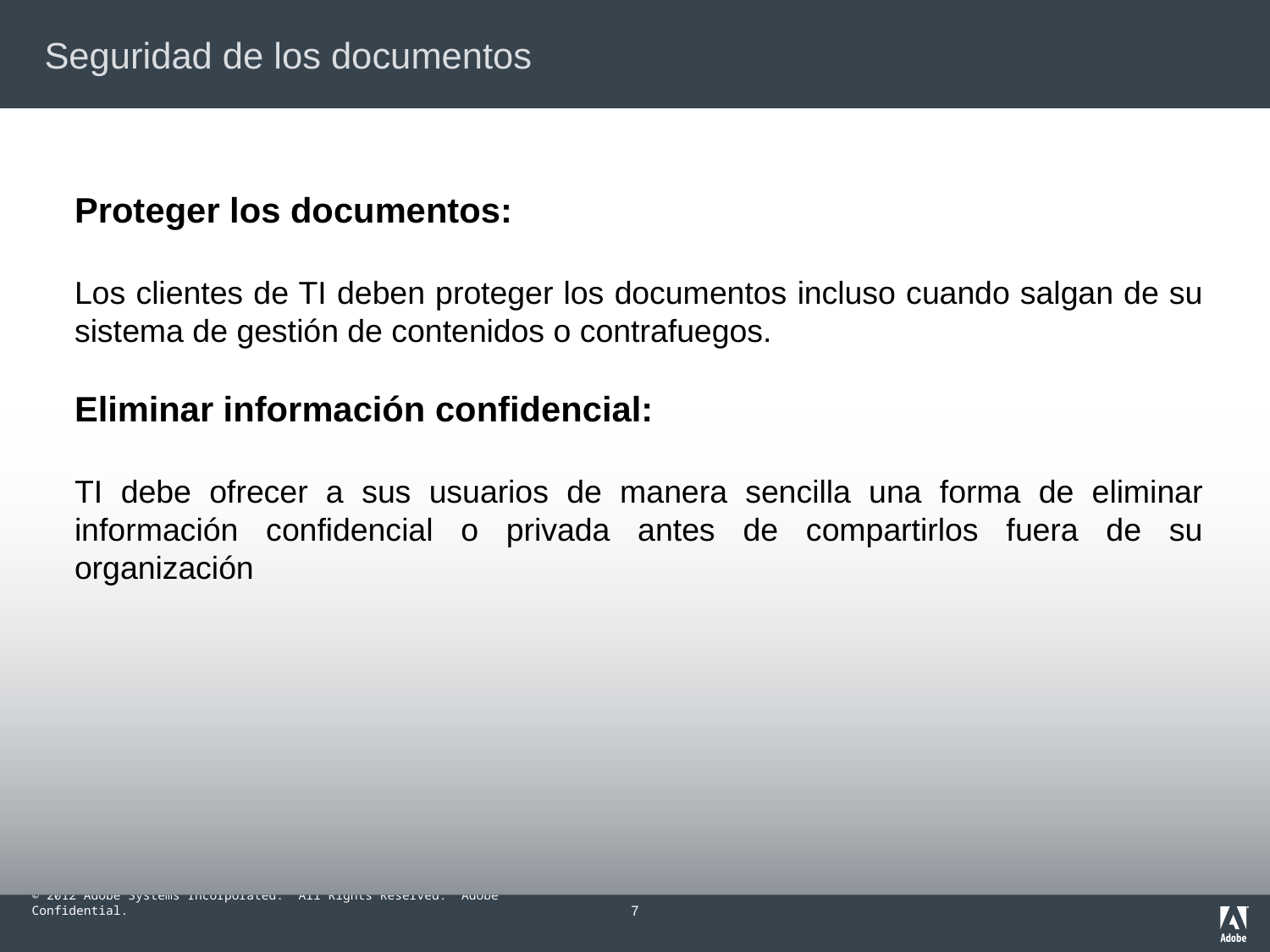

# Seguridad de los documentos
Proteger los documentos:

Los clientes de TI deben proteger los documentos incluso cuando salgan de su sistema de gestión de contenidos o contrafuegos.

Eliminar información confidencial:

TI debe ofrecer a sus usuarios de manera sencilla una forma de eliminar información confidencial o privada antes de compartirlos fuera de su organización

7